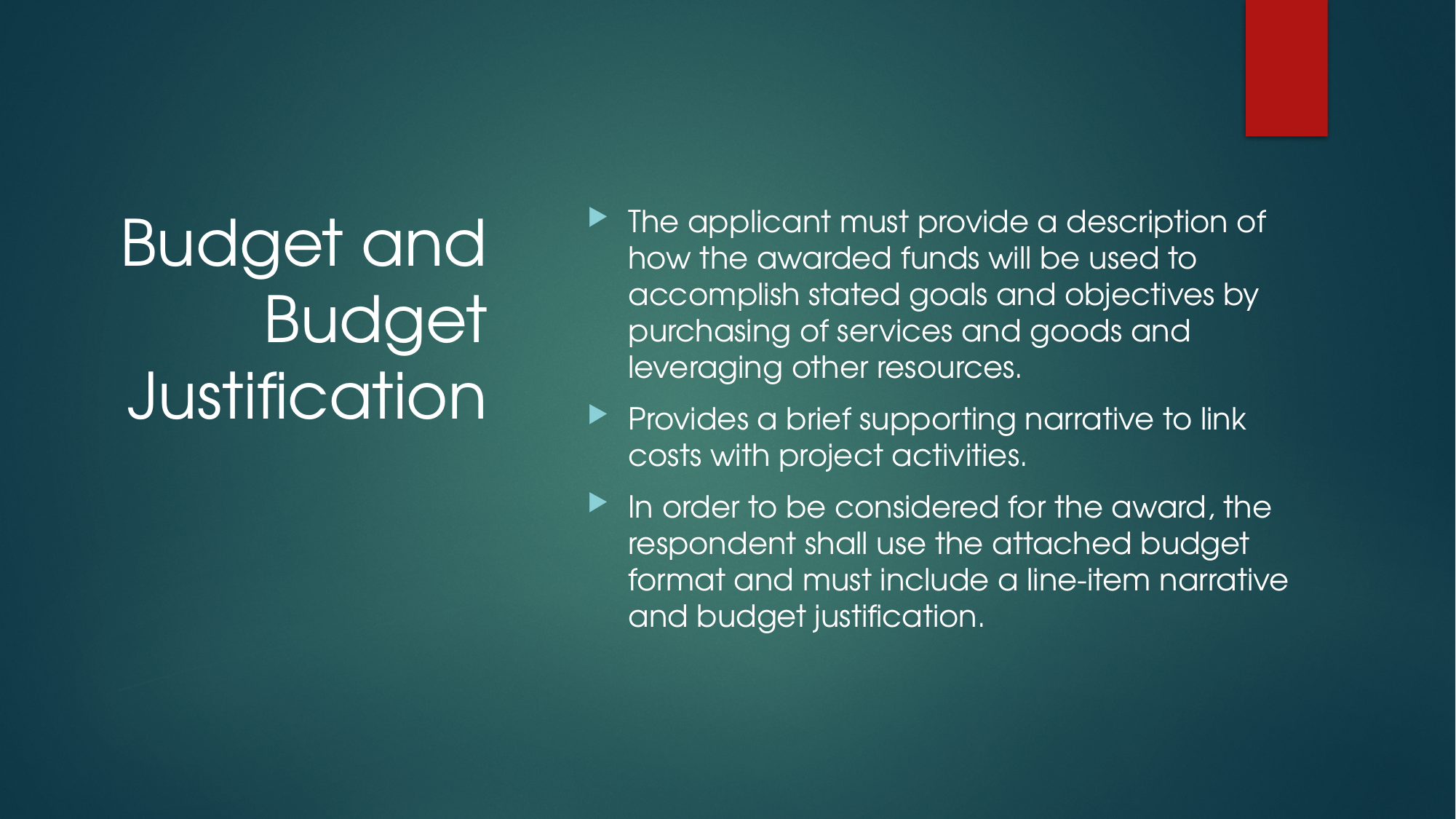

# Budget and Budget Justification
The applicant must provide a description of how the awarded funds will be used to accomplish stated goals and objectives by purchasing of services and goods and leveraging other resources.
Provides a brief supporting narrative to link costs with project activities.
In order to be considered for the award, the respondent shall use the attached budget format and must include a line-item narrative and budget justification.